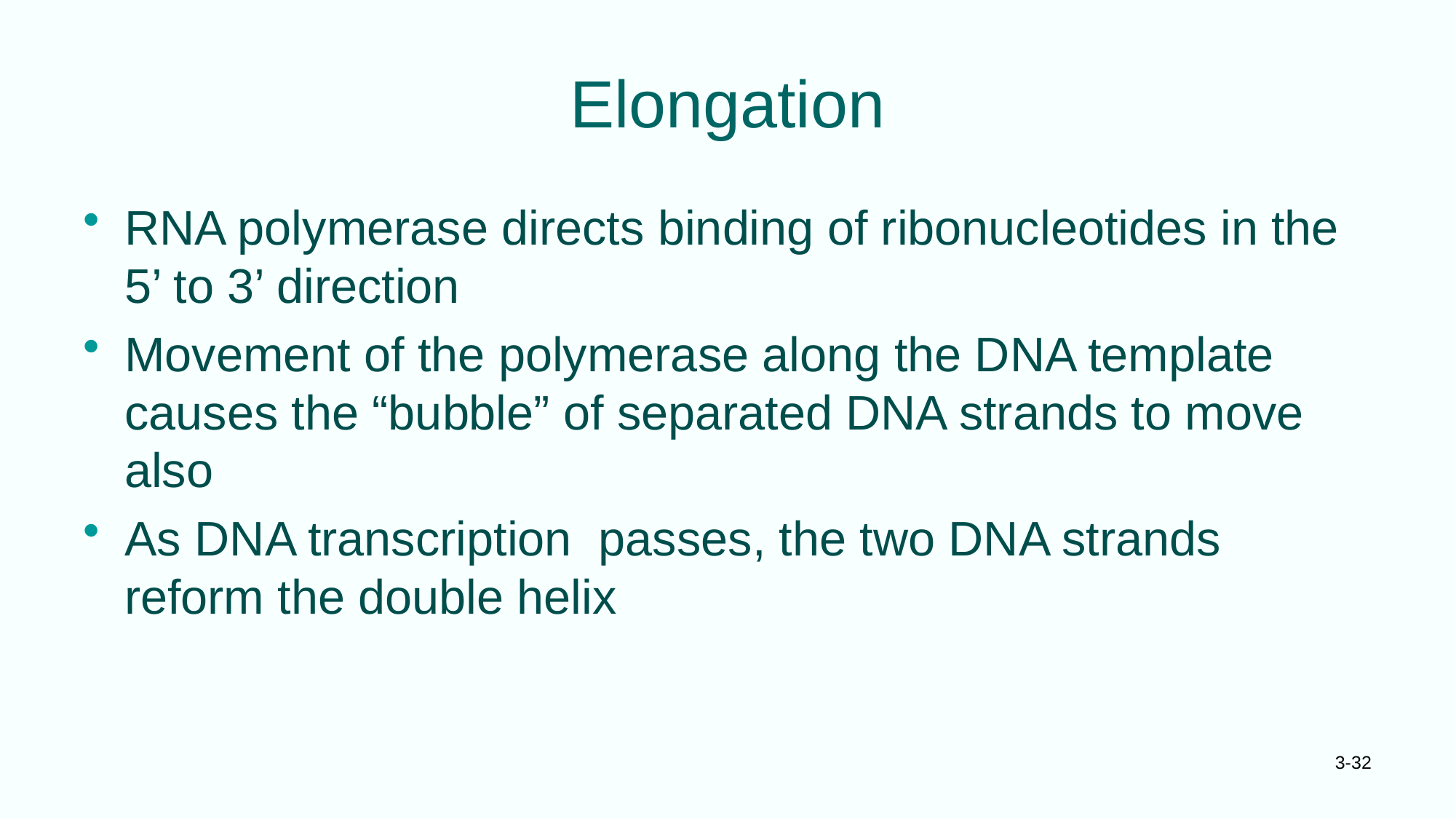

# Elongation
RNA polymerase directs binding of ribonucleotides in the 5’ to 3’ direction
Movement of the polymerase along the DNA template causes the “bubble” of separated DNA strands to move also
As DNA transcription  passes, the two DNA strands reform the double helix
3-32